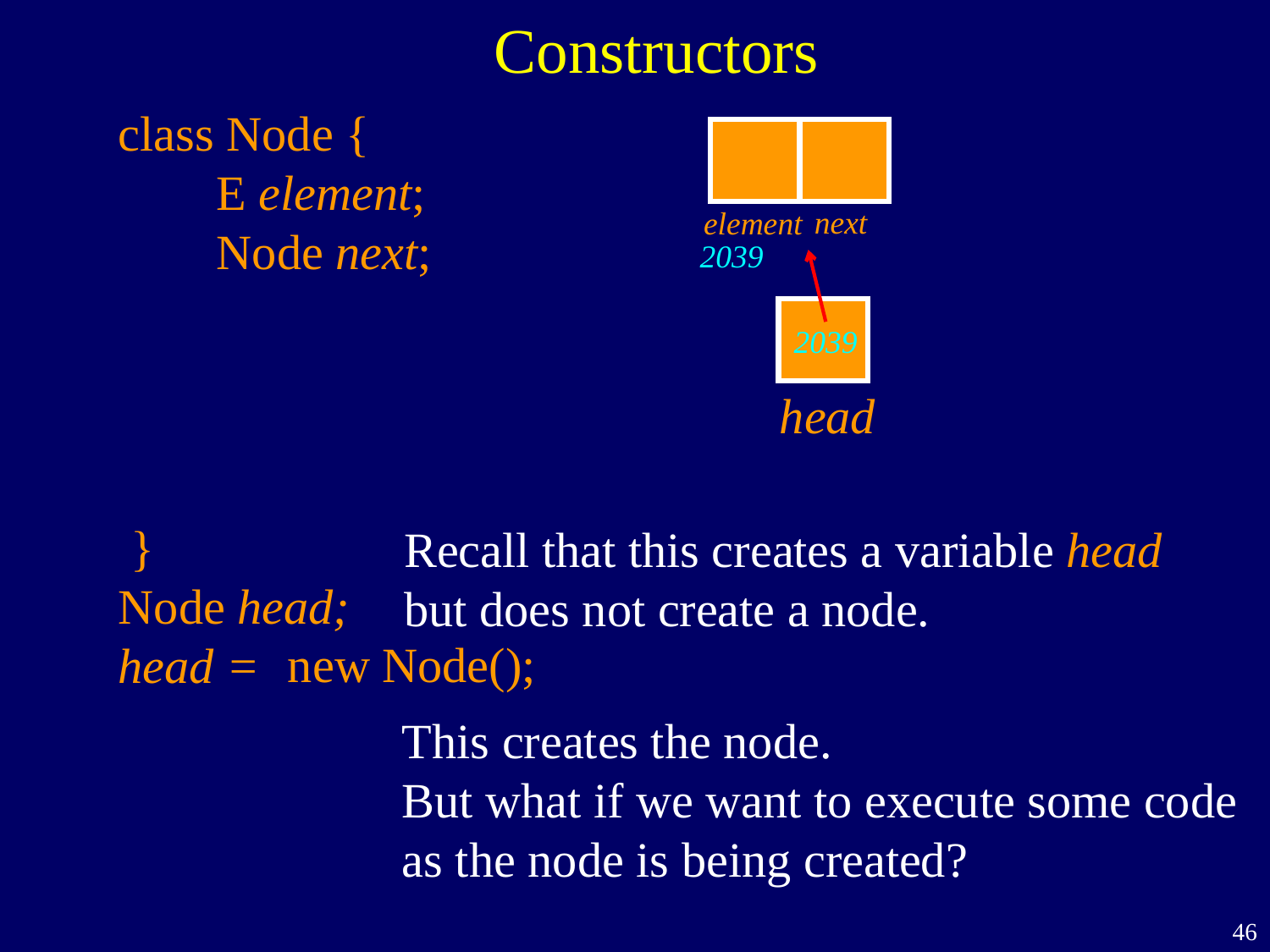

Constructors
class Node {
        E element;
        Node next;

 }
Node head;
head =

next
element
2039
2039

head
Recall that this creates a variable head
but does not create a node.
new Node();
This creates the node.
But what if we want to execute some code
as the node is being created?